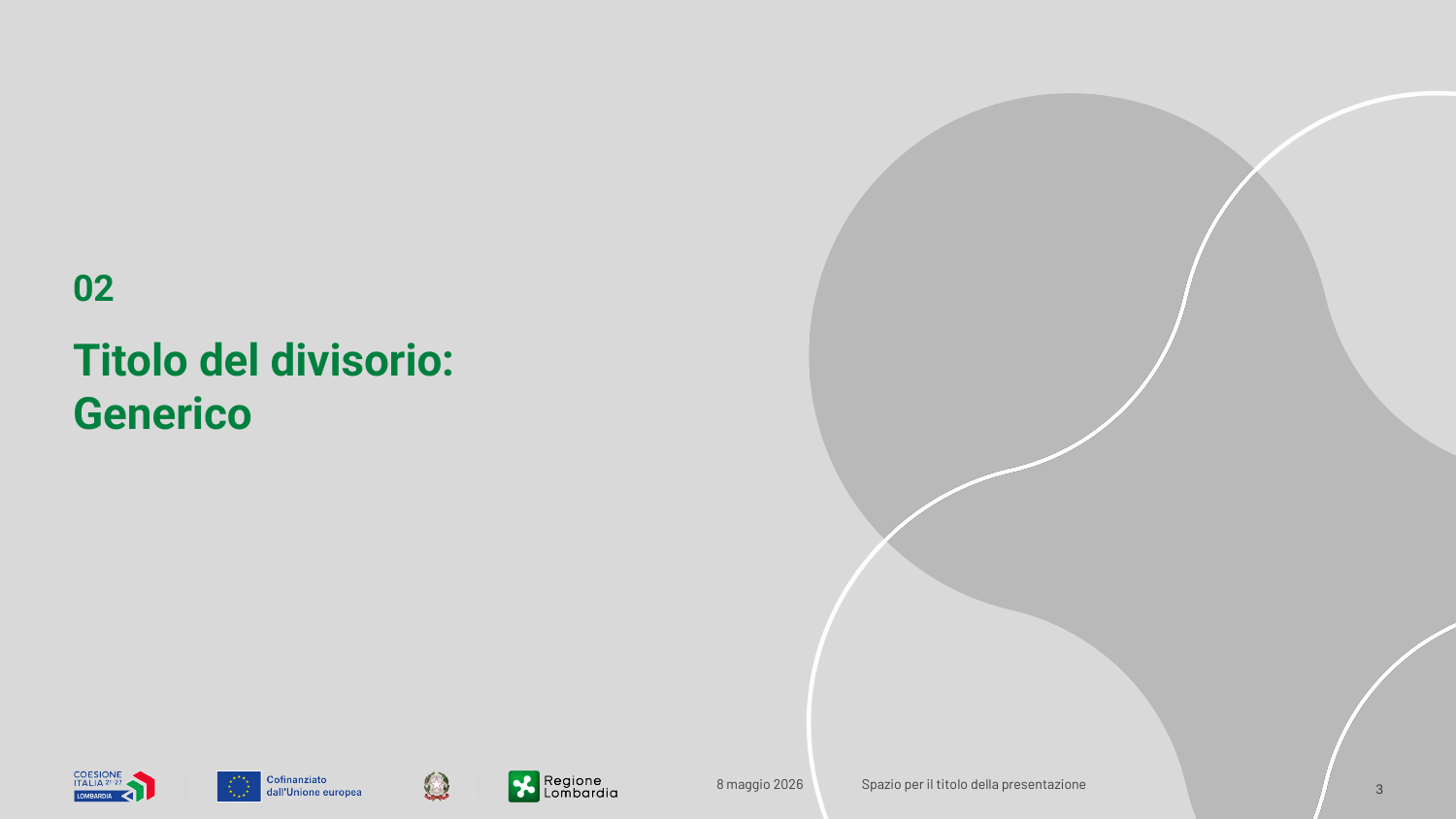

02
# Titolo del divisorio: Generico
8 maggio 2026
Spazio per il titolo della presentazione
3